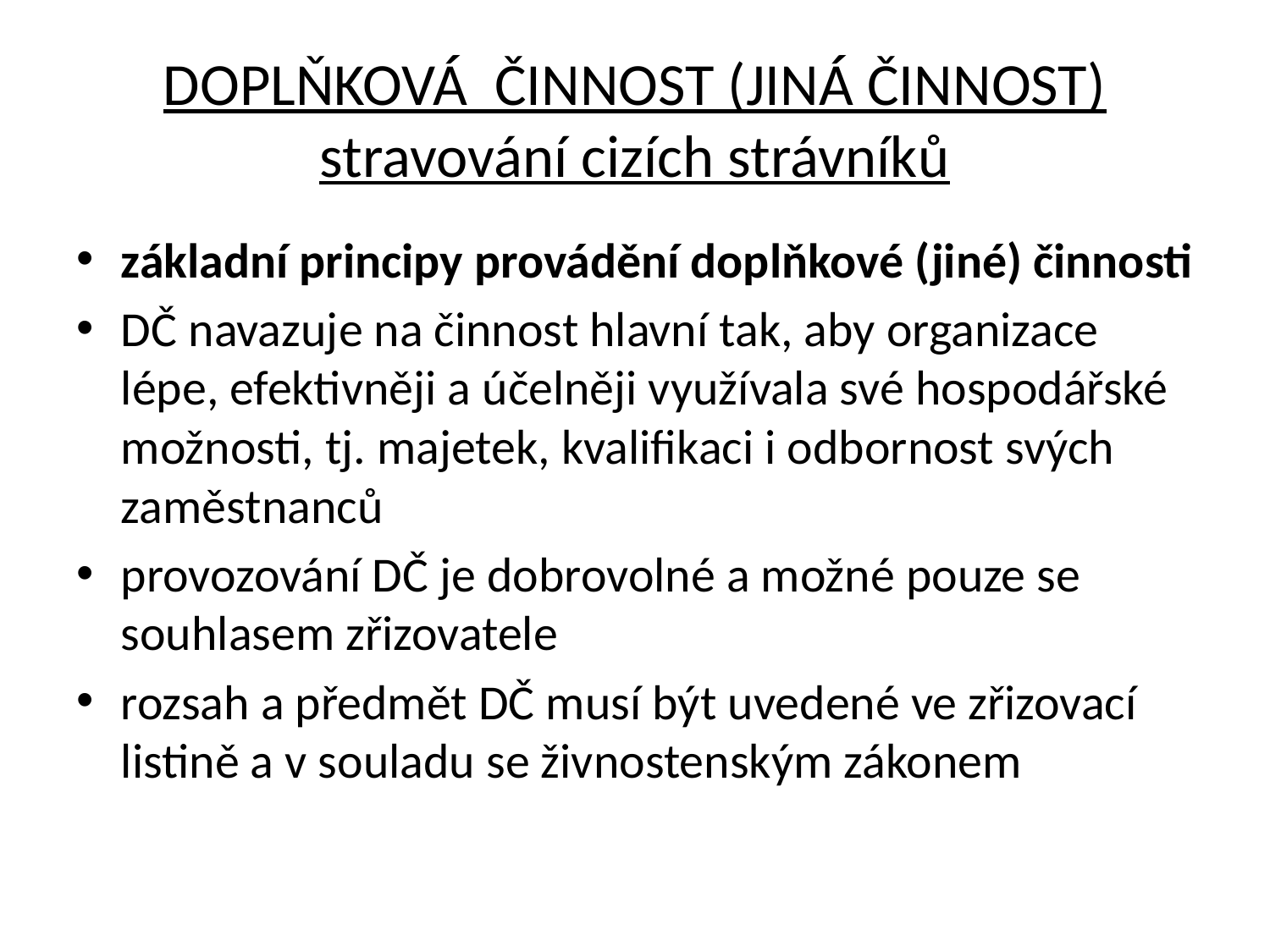

# DOPLŇKOVÁ  ČINNOST (JINÁ ČINNOST) stravování cizích strávníků
základní principy provádění doplňkové (jiné) činnosti
DČ navazuje na činnost hlavní tak, aby organizace lépe, efektivněji a účelněji využívala své hospodářské možnosti, tj. majetek, kvalifikaci i odbornost svých zaměstnanců
provozování DČ je dobrovolné a možné pouze se souhlasem zřizovatele
rozsah a předmět DČ musí být uvedené ve zřizovací listině a v souladu se živnostenským zákonem